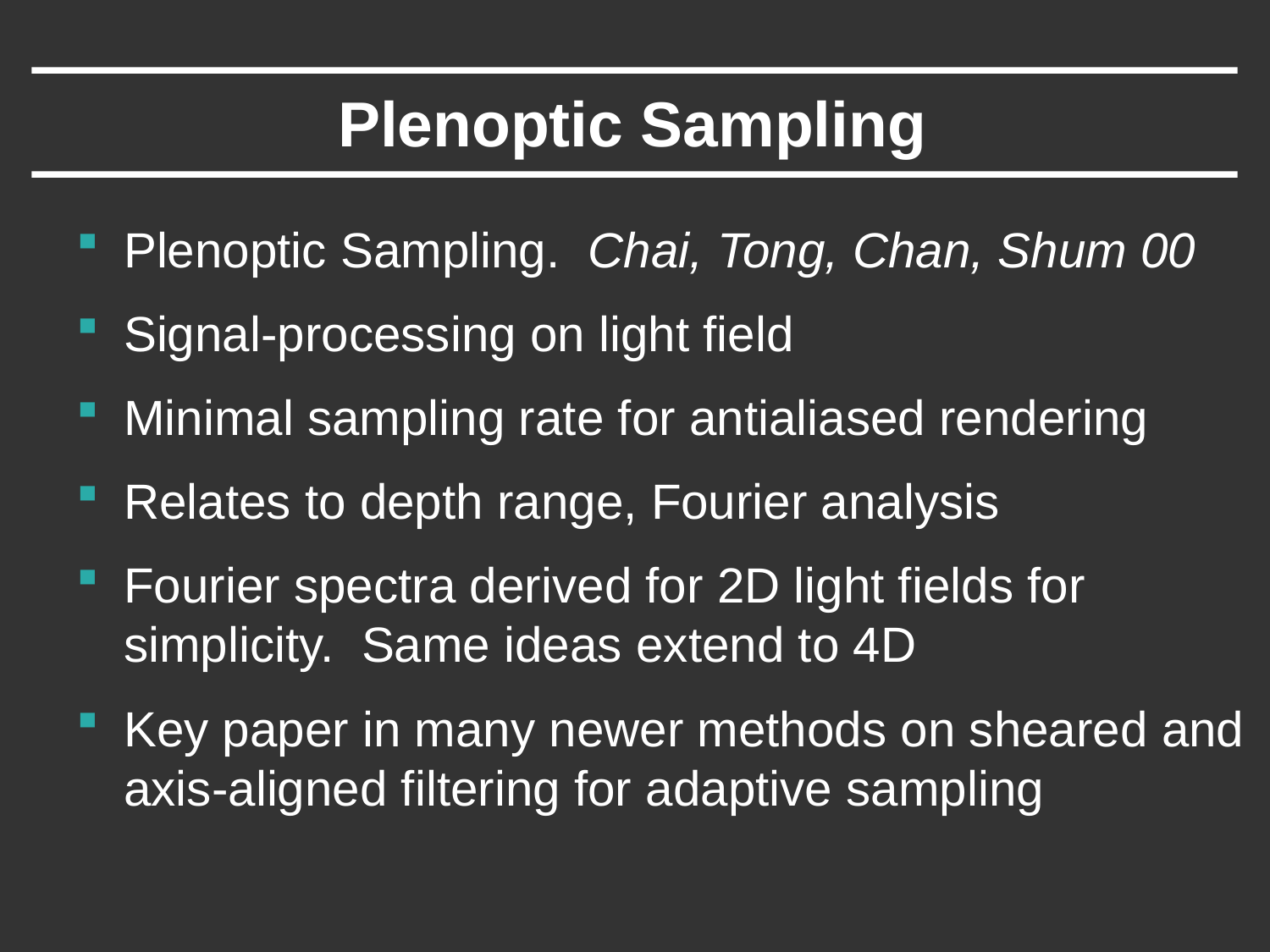

# Plenoptic Sampling
Plenoptic Sampling.  Chai, Tong, Chan, Shum 00
Signal-processing on light field
Minimal sampling rate for antialiased rendering
Relates to depth range, Fourier analysis
Fourier spectra derived for 2D light fields for simplicity.  Same ideas extend to 4D
Key paper in many newer methods on sheared and axis-aligned filtering for adaptive sampling